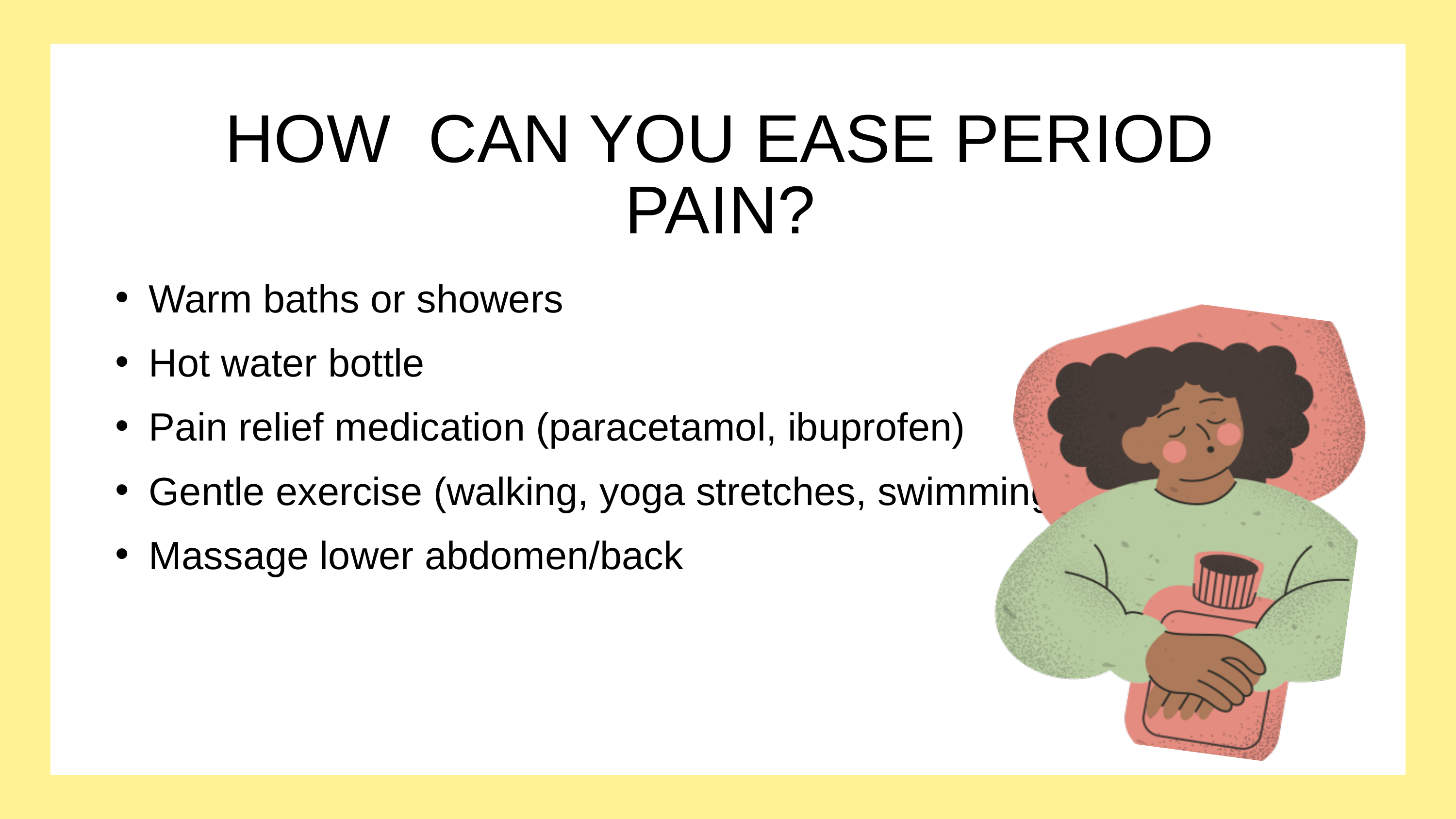

HOW  CAN YOU EASE PERIOD PAIN?
Warm baths or showers
Hot water bottle
Pain relief medication (paracetamol, ibuprofen)
Gentle exercise (walking, yoga stretches, swimming)
Massage lower abdomen/back